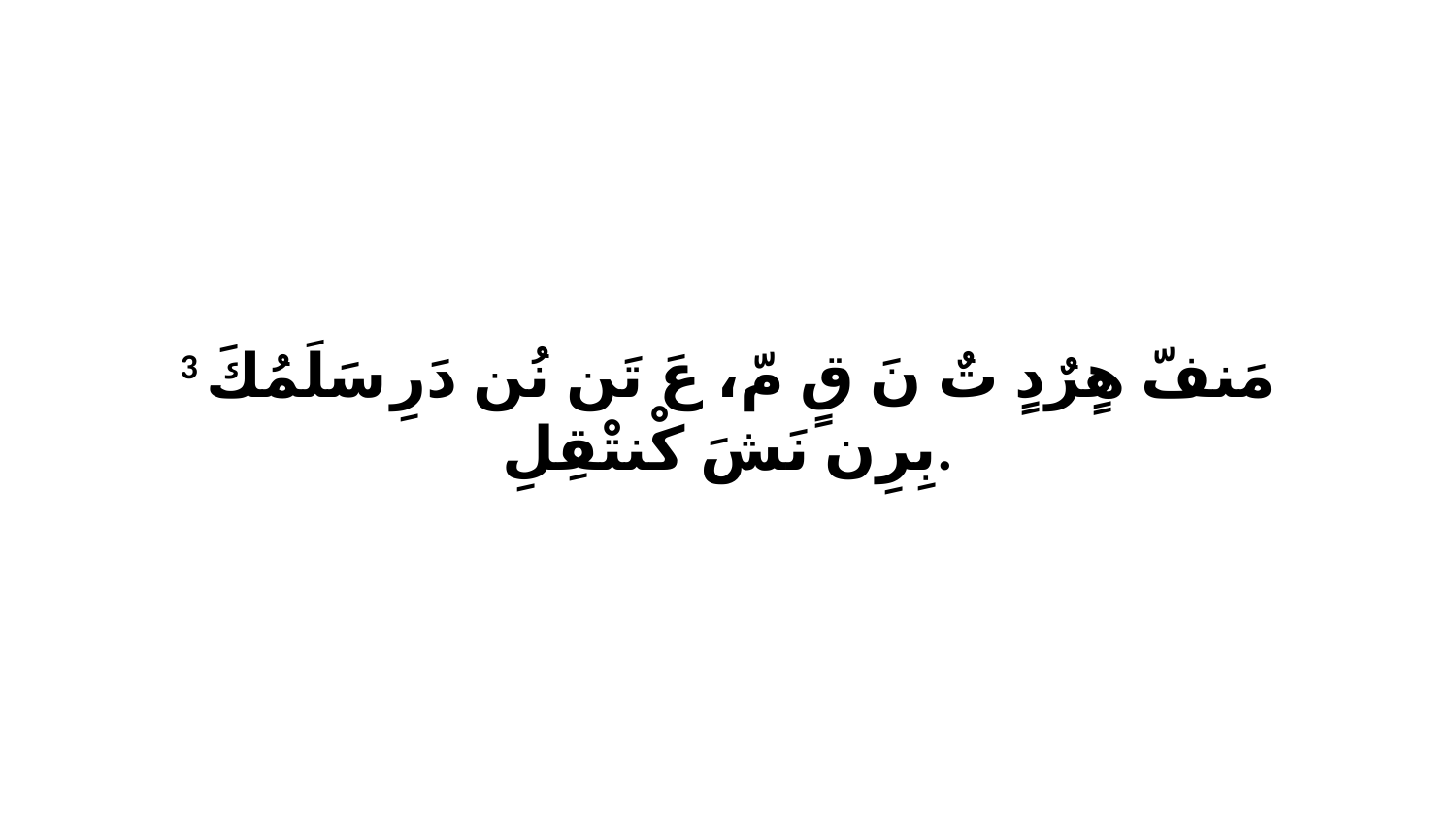

3 مَنفّ هٍرٌدٍ تٌ نَ قٍ مّ، عَ تَن نُن دَرِ سَلَمُكَ بِرِن نَشَ كْنتْقِلِ.